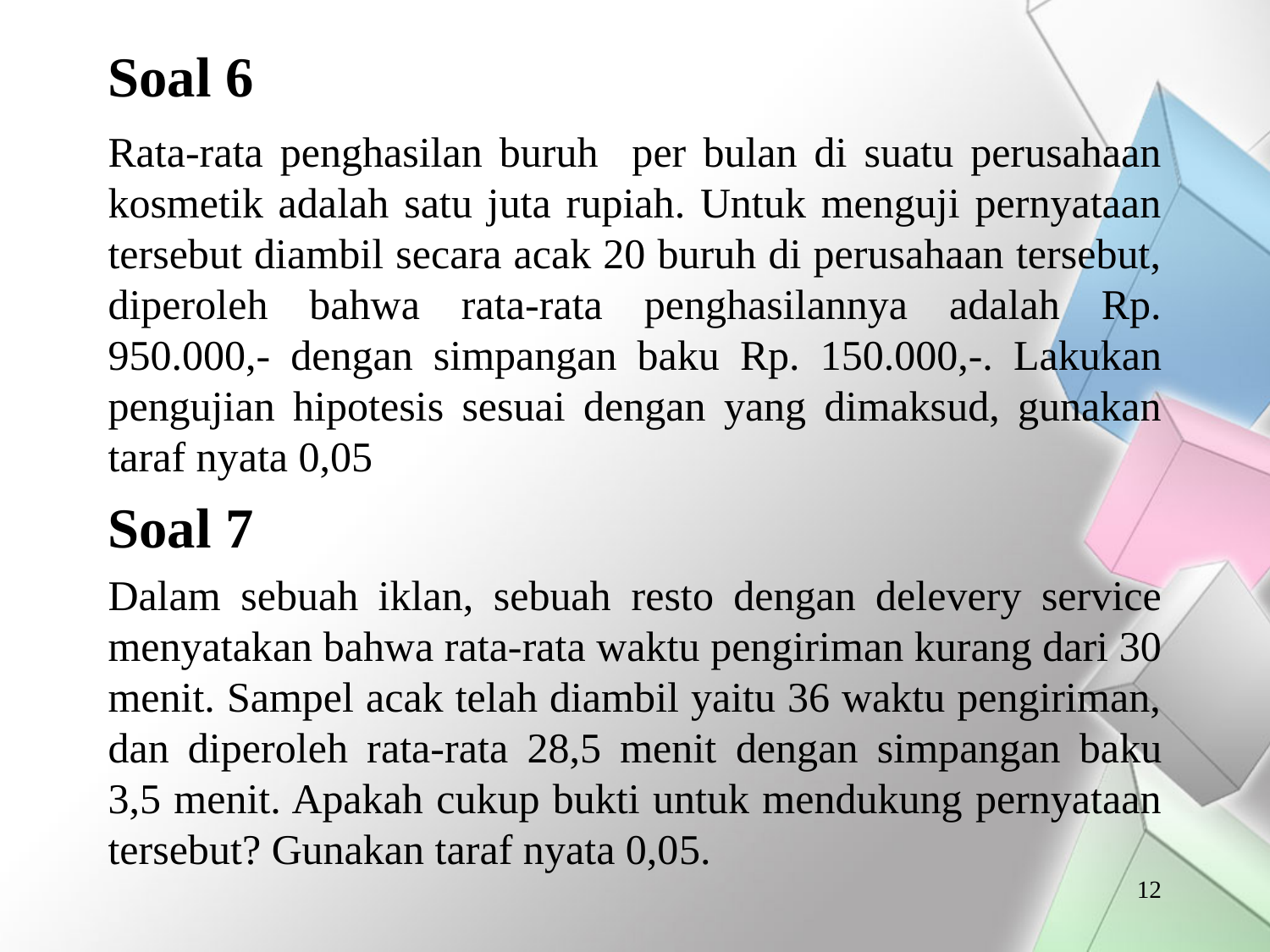

# Soal 6
Rata-rata penghasilan buruh  per bulan di suatu perusahaan kosmetik adalah satu juta rupiah. Untuk menguji pernyataan tersebut diambil secara acak 20 buruh di perusahaan tersebut, diperoleh bahwa rata-rata penghasilannya adalah Rp. 950.000,- dengan simpangan baku Rp. 150.000,-. Lakukan pengujian hipotesis sesuai dengan yang dimaksud, gunakan taraf nyata 0,05
Soal 7
Dalam sebuah iklan, sebuah resto dengan delevery service menyatakan bahwa rata-rata waktu pengiriman kurang dari 30 menit. Sampel acak telah diambil yaitu 36 waktu pengiriman, dan diperoleh rata-rata 28,5 menit dengan simpangan baku 3,5 menit. Apakah cukup bukti untuk mendukung pernyataan tersebut? Gunakan taraf nyata 0,05.

12